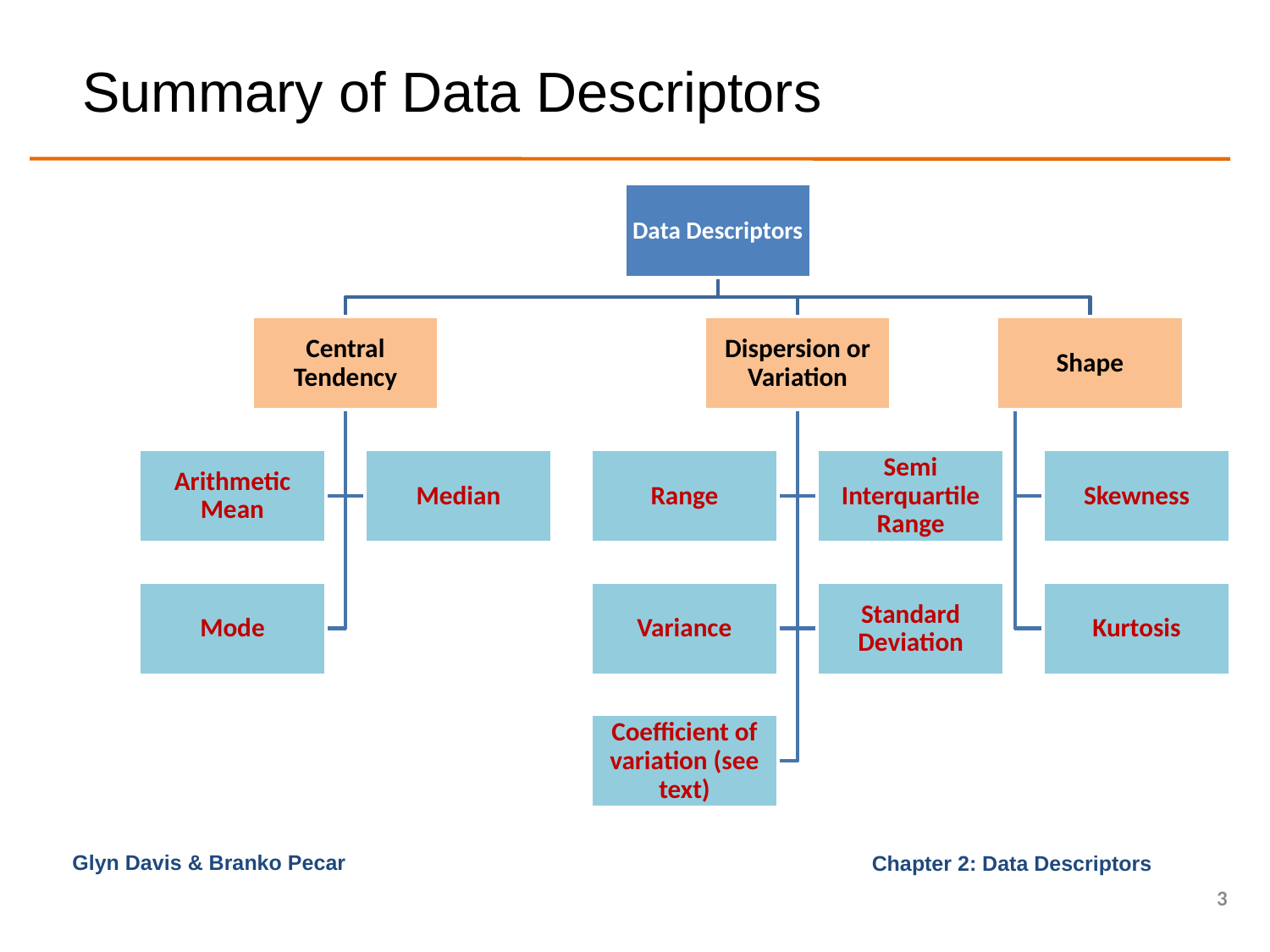

# Summary of Data Descriptors
Data Descriptors
Central Tendency
Arithmetic Mean
Median
Mode
Dispersion or Variation
Range
Semi Interquartile Range
Variance
Standard Deviation
Coefficient of variation (see text)
Shape
Skewness
Kurtosis
Glyn Davis & Branko Pecar
3